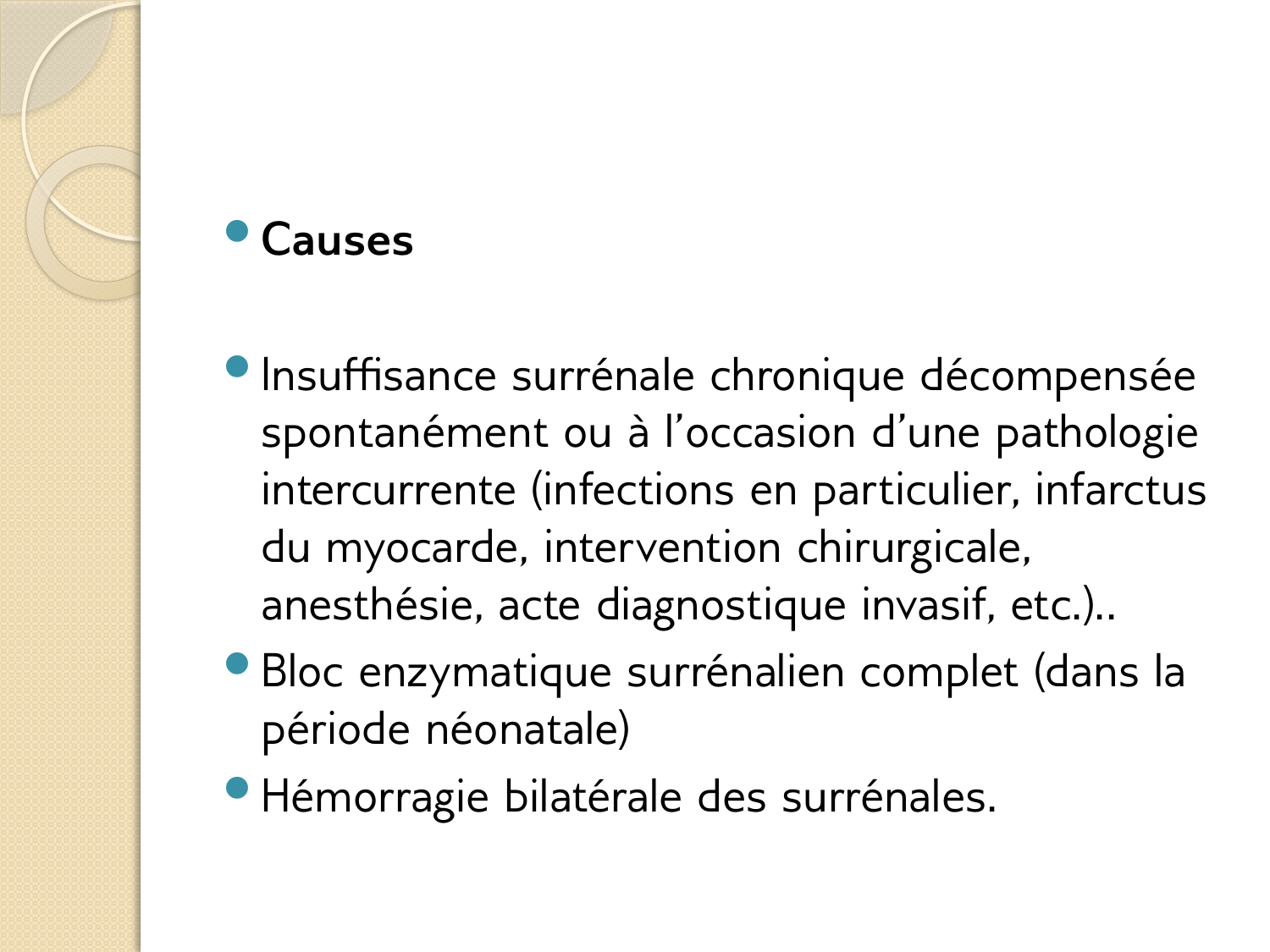

#
Causes

Insuffisance surrénale chronique décompensée spontanément ou à l’occasion d’une pathologie intercurrente (infections en particulier, infarctus du myocarde, intervention chirurgicale, anesthésie, acte diagnostique invasif, etc.)..
Bloc enzymatique surrénalien complet (dans la période néonatale)
Hémorragie bilatérale des surrénales.